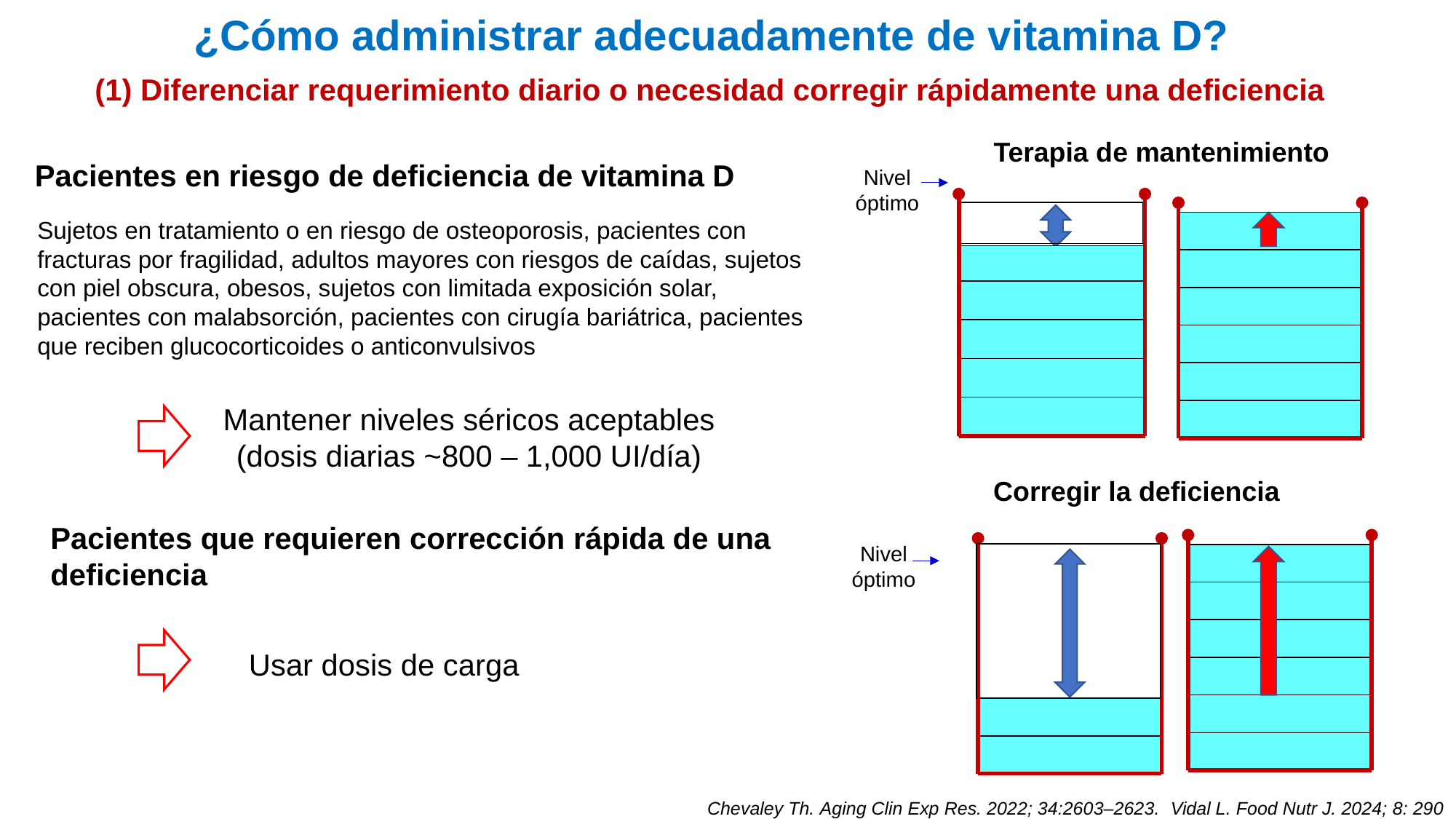

¿Cómo administrar adecuadamente de vitamina D?
(1) Diferenciar requerimiento diario o necesidad corregir rápidamente una deficiencia
Terapia de mantenimiento
Pacientes en riesgo de deficiencia de vitamina D
Nivel óptimo

Sujetos en tratamiento o en riesgo de osteoporosis, pacientes con fracturas por fragilidad, adultos mayores con riesgos de caídas, sujetos con piel obscura, obesos, sujetos con limitada exposición solar, pacientes con malabsorción, pacientes con cirugía bariátrica, pacientes que reciben glucocorticoides o anticonvulsivos

Mantener niveles séricos aceptables
(dosis diarias ~800 – 1,000 UI/día)

Corregir la deficiencia
Pacientes que requieren corrección rápida de una deficiencia
Nivel óptimo

Usar dosis de carga
Chevaley Th. Aging Clin Exp Res. 2022; 34:2603–2623.  Vidal L. Food Nutr J. 2024; 8: 290